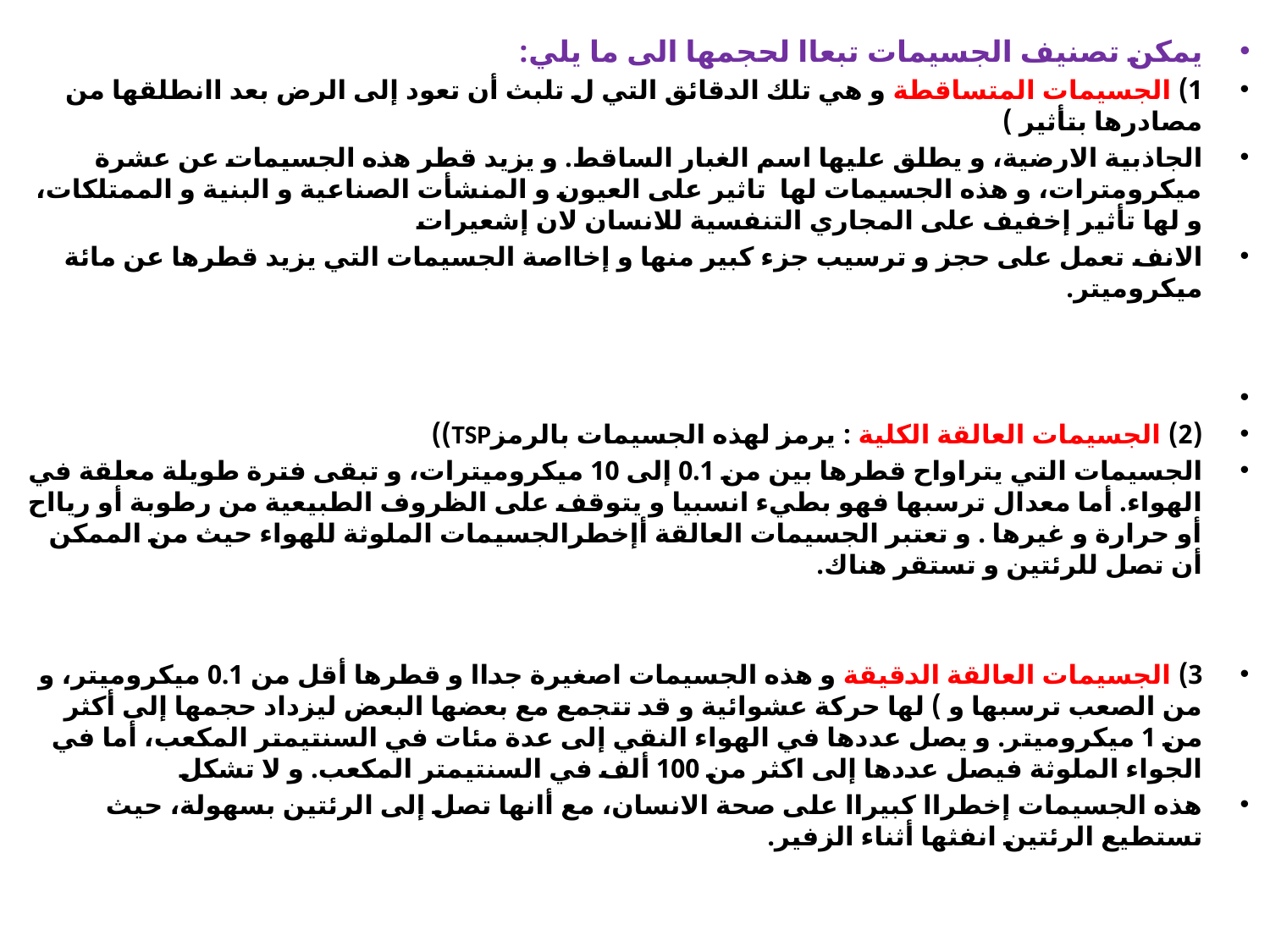

#
يمكن تصنيف الجسيمات تبعاا لحجمها الى ما يلي:
1) الجسيمات المتساقطة و هي تلك الدقائق التي ل تلبث أن تعود إلى الرض بعد اانطلقها من مصادرها بتأثير )
الجاذبية الارضية، و يطلق عليها اسم الغبار الساقط. و يزيد قطر هذه الجسيمات عن عشرة ميكرومترات، و هذه الجسيمات لها  تاثير على العيون و المنشأت الصناعية و البنية و الممتلكات، و لها تأثير إخفيف على المجاري التنفسية للانسان لان إشعيرات
الانف تعمل على حجز و ترسيب جزء كبير منها و إخااصة الجسيمات التي يزيد قطرها عن مائة ميكروميتر.

(2) الجسيمات العالقة الكلية : يرمز لهذه الجسيمات بالرمزTSP))
الجسيمات التي يتراواح قطرها بين من 0.1 إلى 10 ميكروميترات، و تبقى فترة طويلة معلقة في الهواء. أما معدال ترسبها فهو بطيء انسبيا و يتوقف على الظروف الطبيعية من رطوبة أو ريااح أو حرارة و غيرها . و تعتبر الجسيمات العالقة أإخطرالجسيمات الملوثة للهواء حيث من الممكن أن تصل للرئتين و تستقر هناك.

3) الجسيمات العالقة الدقيقة و هذه الجسيمات اصغيرة جداا و قطرها أقل من 0.1 ميكروميتر، و من الصعب ترسبها و ) لها حركة عشوائية و قد تتجمع مع بعضها البعض ليزداد حجمها إلى أكثر من 1 ميكروميتر. و يصل عددها في الهواء النقي إلى عدة مئات في السنتيمتر المكعب، أما في الجواء الملوثة فيصل عددها إلى اكثر من 100 ألف في السنتيمتر المكعب. و لا تشكل
هذه الجسيمات إخطراا كبيراا على صحة الانسان، مع أانها تصل إلى الرئتين بسهولة، حيث تستطيع الرئتين انفثها أثناء الزفير.